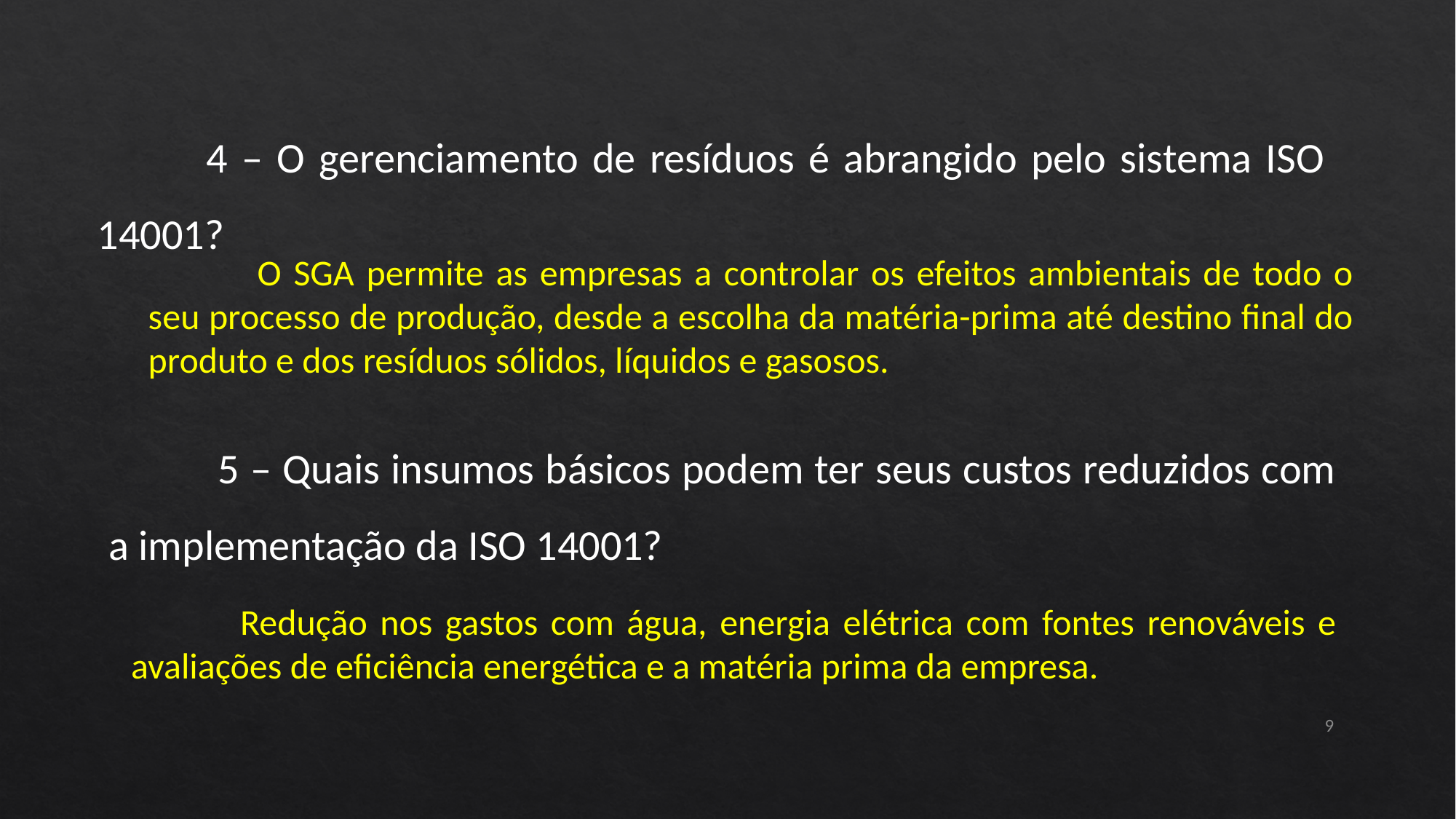

4 – O gerenciamento de resíduos é abrangido pelo sistema ISO 14001?
	O SGA permite as empresas a controlar os efeitos ambientais de todo o seu processo de produção, desde a escolha da matéria-prima até destino final do produto e dos resíduos sólidos, líquidos e gasosos.
	5 – Quais insumos básicos podem ter seus custos reduzidos com a implementação da ISO 14001?
	Redução nos gastos com água, energia elétrica com fontes renováveis e avaliações de eficiência energética e a matéria prima da empresa.

9